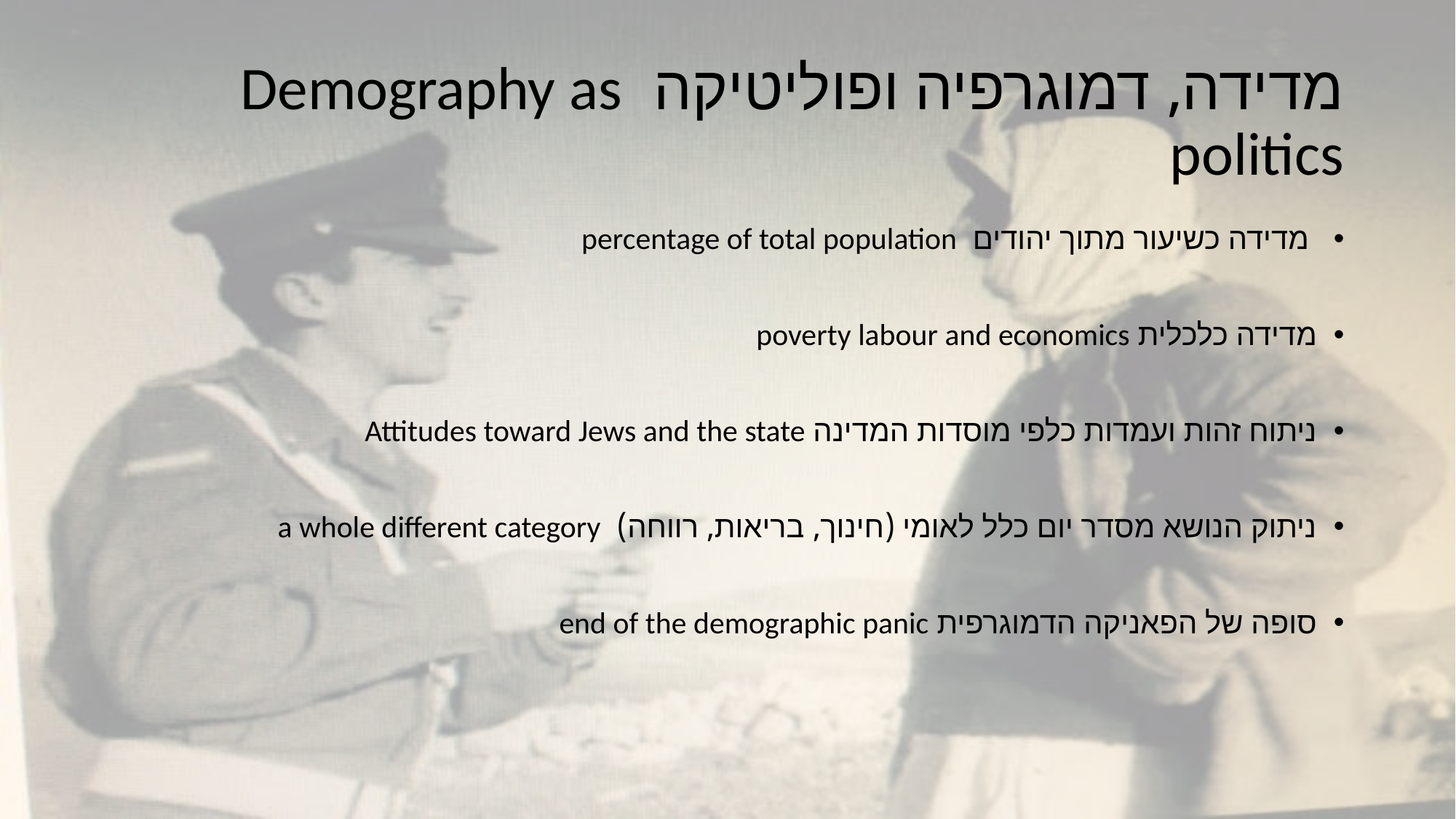

# מדידה, דמוגרפיה ופוליטיקה  Demography as politics
 מדידה כשיעור מתוך יהודים  percentage of total population

מדידה כלכלית poverty labour and economics

ניתוח זהות ועמדות כלפי מוסדות המדינה Attitudes toward Jews and the state

ניתוק הנושא מסדר יום כלל לאומי (חינוך, בריאות, רווחה)  a whole different category

סופה של הפאניקה הדמוגרפית end of the demographic panic